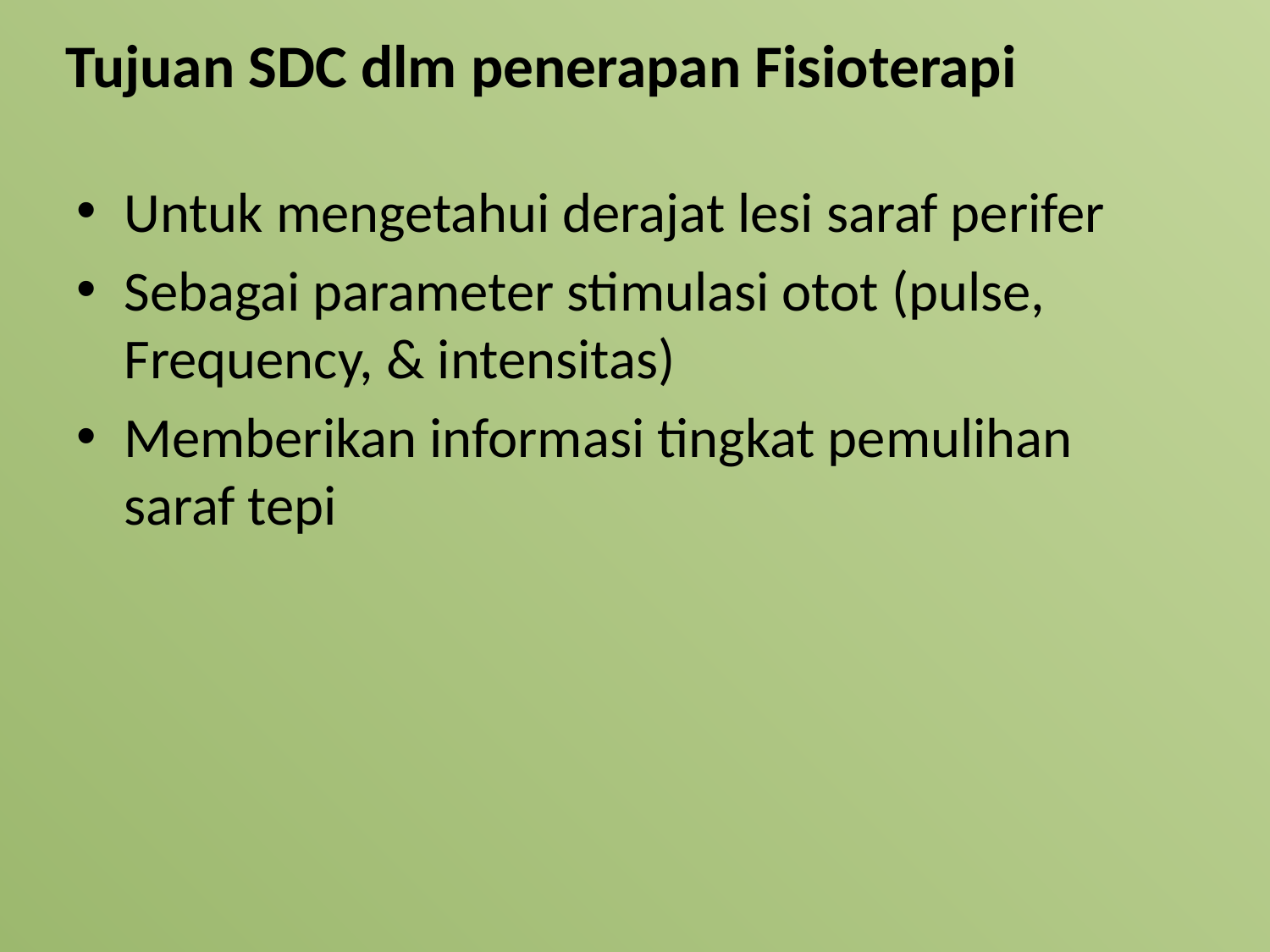

# Tujuan SDC dlm penerapan Fisioterapi
Untuk mengetahui derajat lesi saraf perifer
Sebagai parameter stimulasi otot (pulse, Frequency, & intensitas)
Memberikan informasi tingkat pemulihan saraf tepi